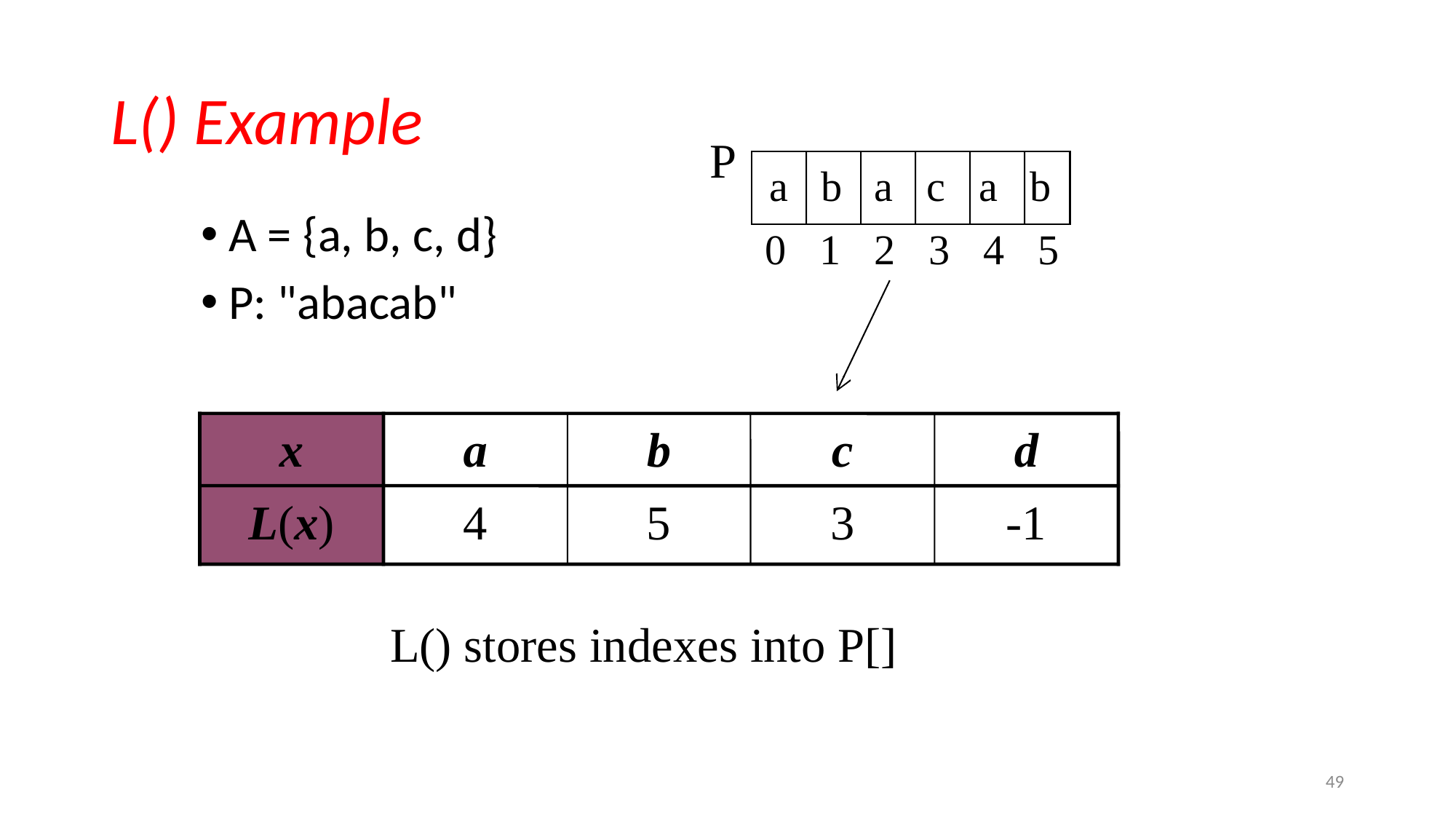

# L() Example
P

a
b
a
c
a
b
A = {a, b, c, d}
P: "abacab"
0
1
2
3
4
5

x

a

b

c

d

L(x)

4
5
3
-1

L() stores indexes into P[]
49